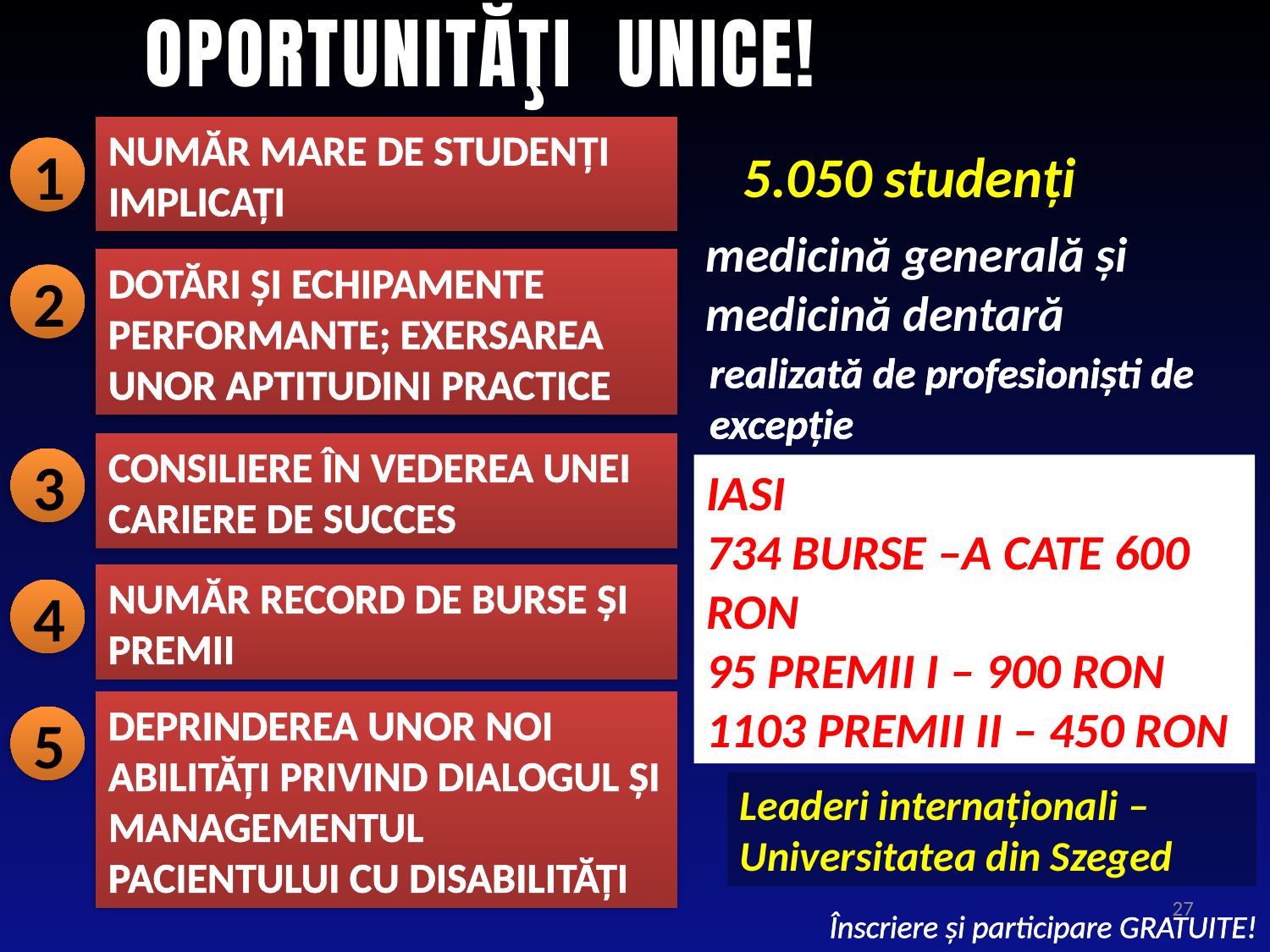

OPORTUNITĂŢI  UNICE!
NUMĂR MARE DE STUDENŢI IMPLICAŢI
5.050 studenţi
1
medicină generală şi medicină dentară
DOTĂRI ŞI ECHIPAMENTE PERFORMANTE; EXERSAREA UNOR APTITUDINI PRACTICE
2
realizată de profesionişti de excepţie
CONSILIERE ÎN VEDEREA UNEI CARIERE DE SUCCES
3
IASI
734 BURSE –A CATE 600 RON
95 PREMII I – 900 RON
1103 PREMII II – 450 RON
NUMĂR RECORD DE BURSE ŞI PREMII
4
DEPRINDEREA UNOR NOI ABILITĂŢI PRIVIND DIALOGUL ŞI MANAGEMENTUL PACIENTULUI CU DISABILITĂŢI
5
Leaderi internaţionali – Universitatea din Szeged
27
Înscriere şi participare GRATUITE!